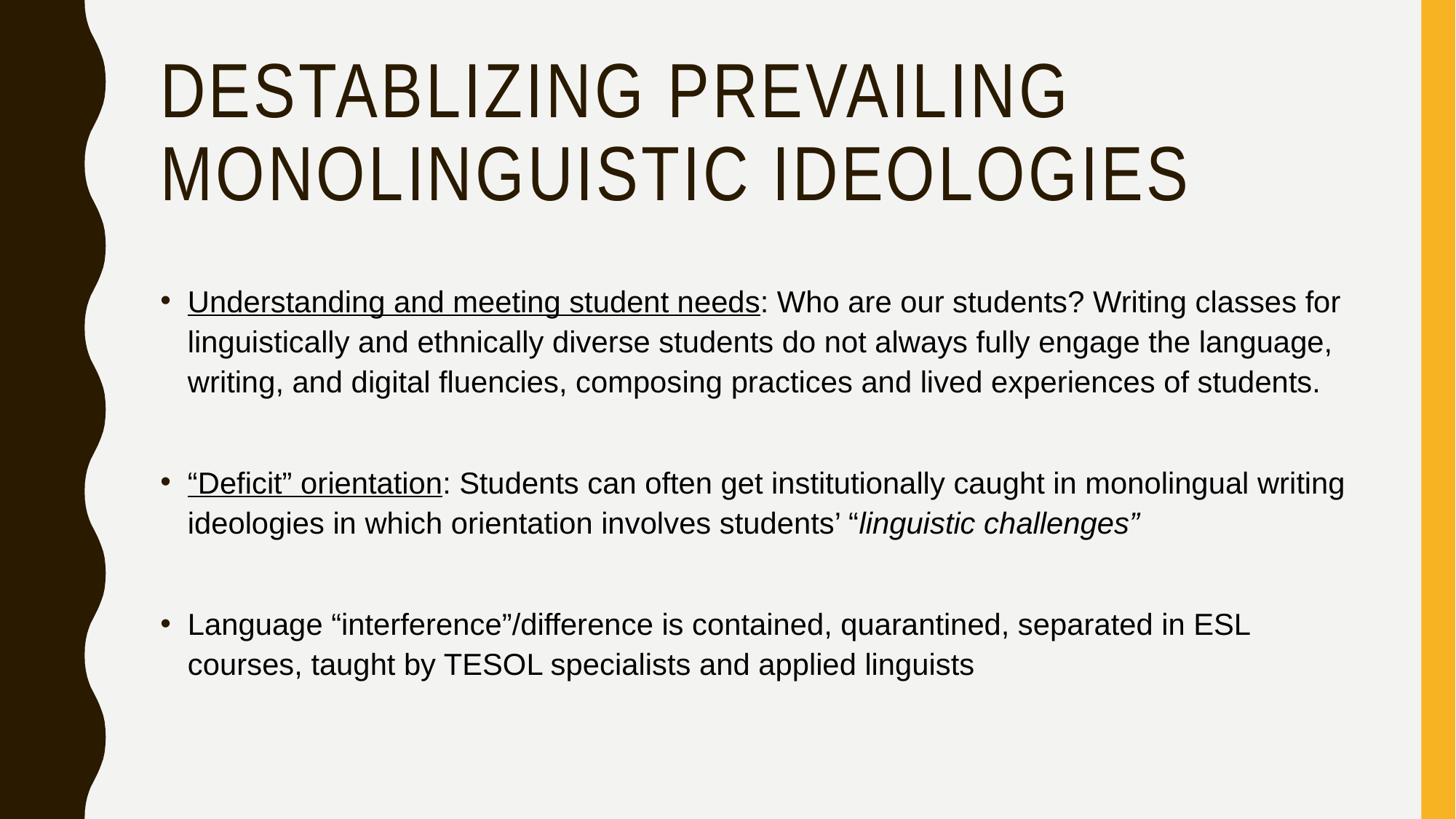

# Destablizing prevailing monolinguistic ideologies
Understanding and meeting student needs: Who are our students? Writing classes for linguistically and ethnically diverse students do not always fully engage the language, writing, and digital fluencies, composing practices and lived experiences of students.

“Deficit” orientation: Students can often get institutionally caught in monolingual writing ideologies in which orientation involves students’ “linguistic challenges”

Language “interference”/difference is contained, quarantined, separated in ESL courses, taught by TESOL specialists and applied linguists